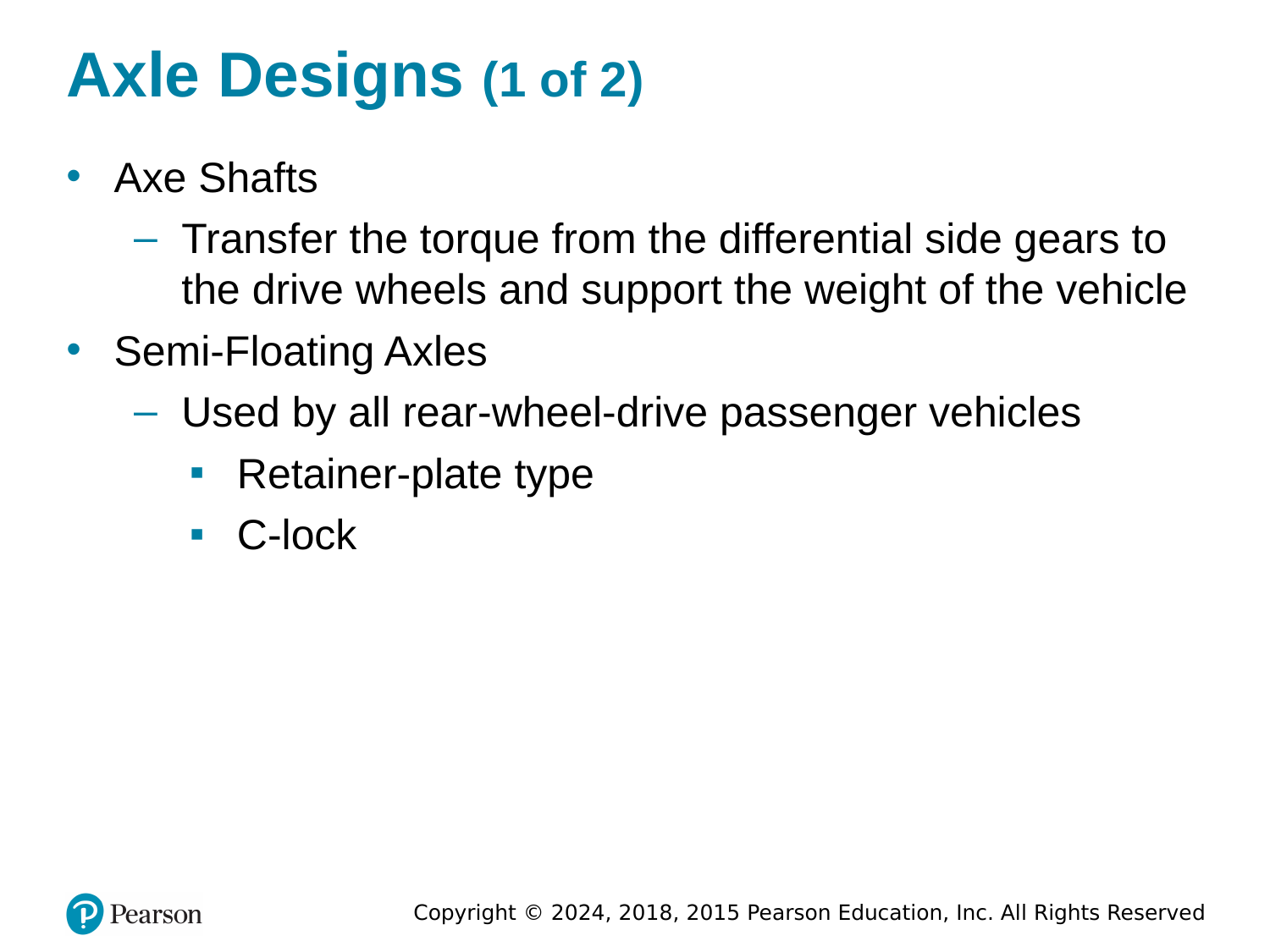

# Axle Designs (1 of 2)
Axe Shafts
Transfer the torque from the differential side gears to the drive wheels and support the weight of the vehicle
Semi-Floating Axles
Used by all rear-wheel-drive passenger vehicles
Retainer-plate type
C-lock